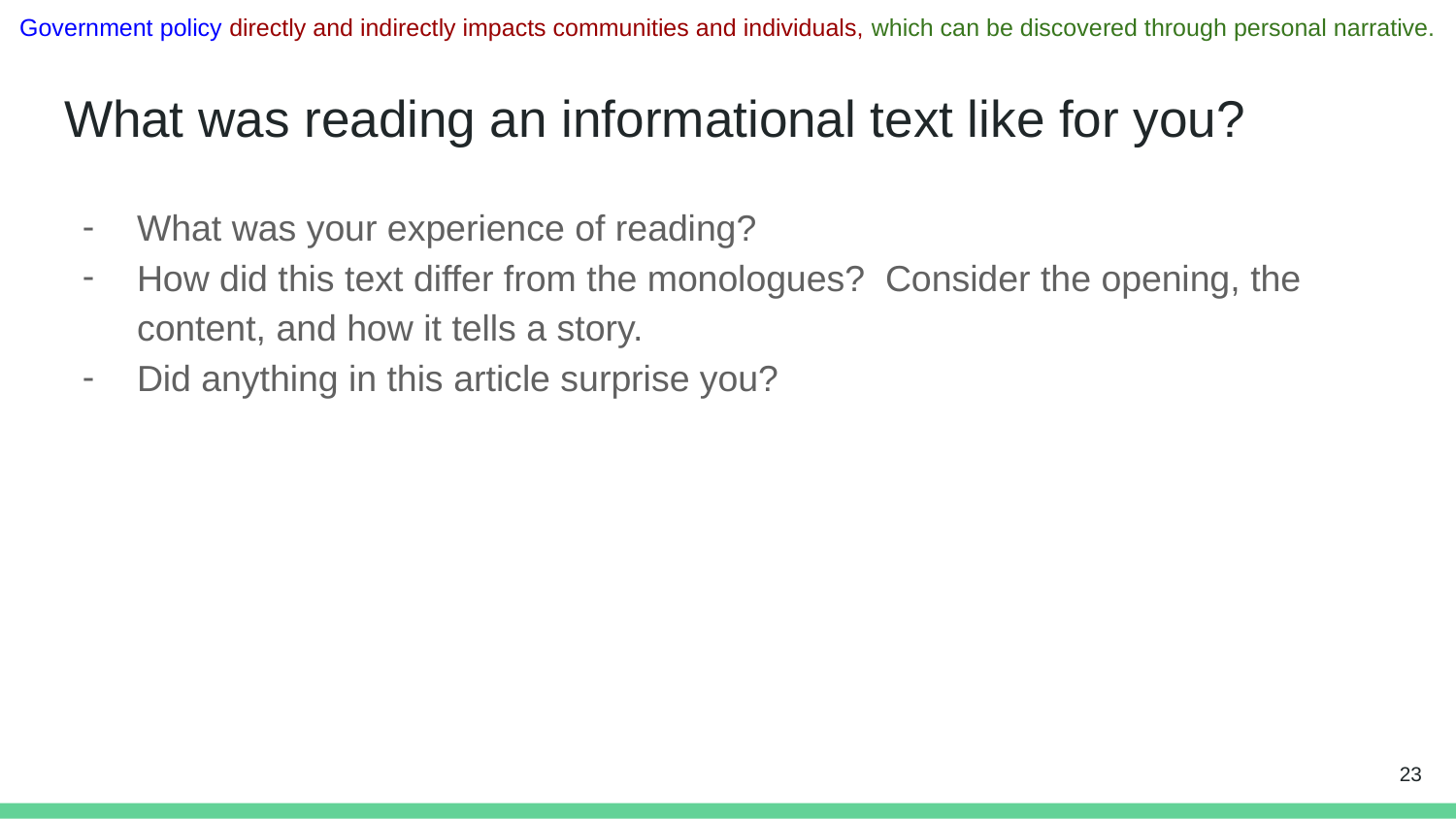

Government policy directly and indirectly impacts communities and individuals, which can be discovered through personal narrative.
# What was reading an informational text like for you?
What was your experience of reading?
How did this text differ from the monologues?  Consider the opening, the content, and how it tells a story.
Did anything in this article surprise you?
23